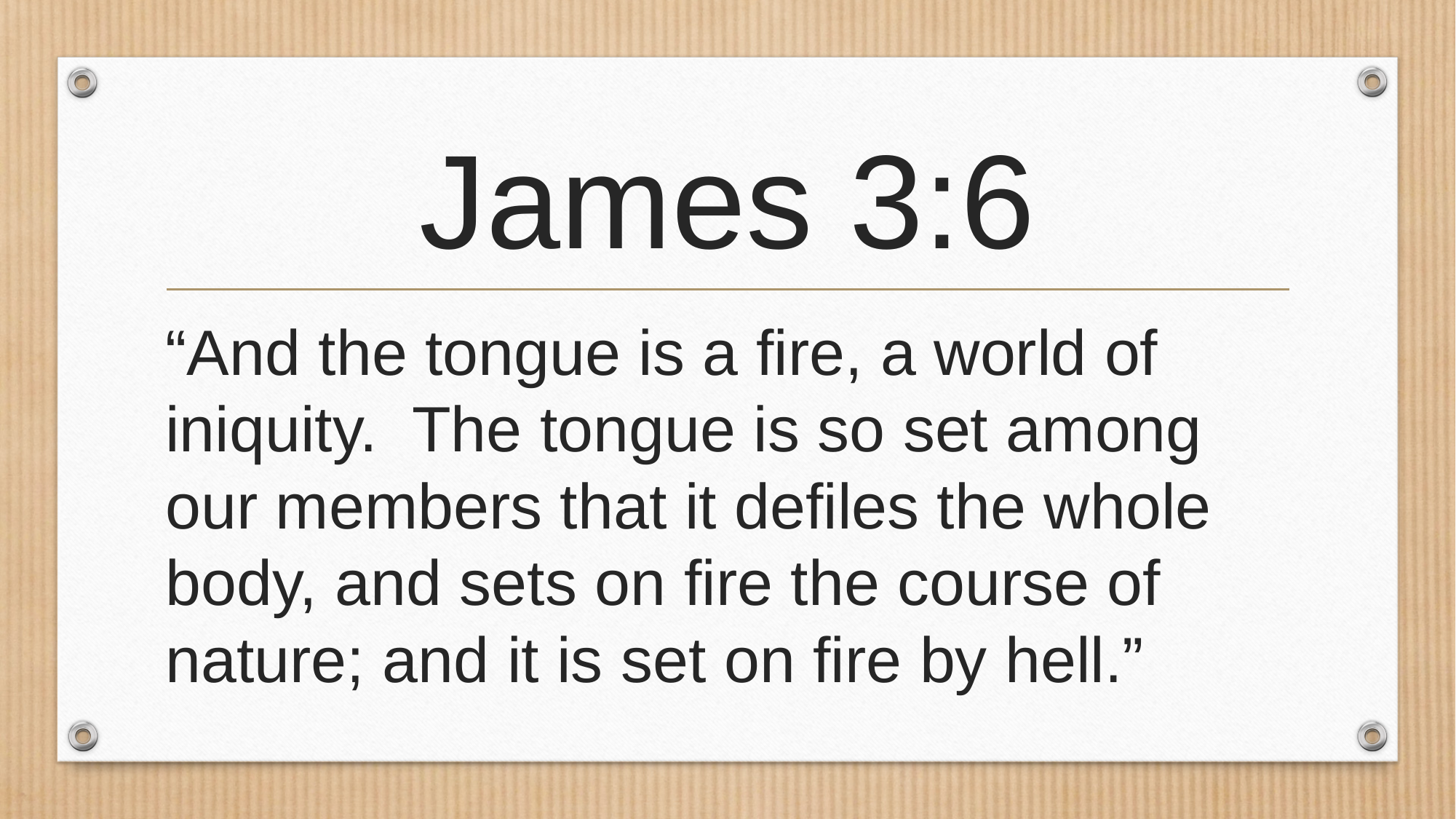

# James 3:6
“And the tongue is a fire, a world of iniquity.  The tongue is so set among our members that it defiles the whole body, and sets on fire the course of nature; and it is set on fire by hell.”